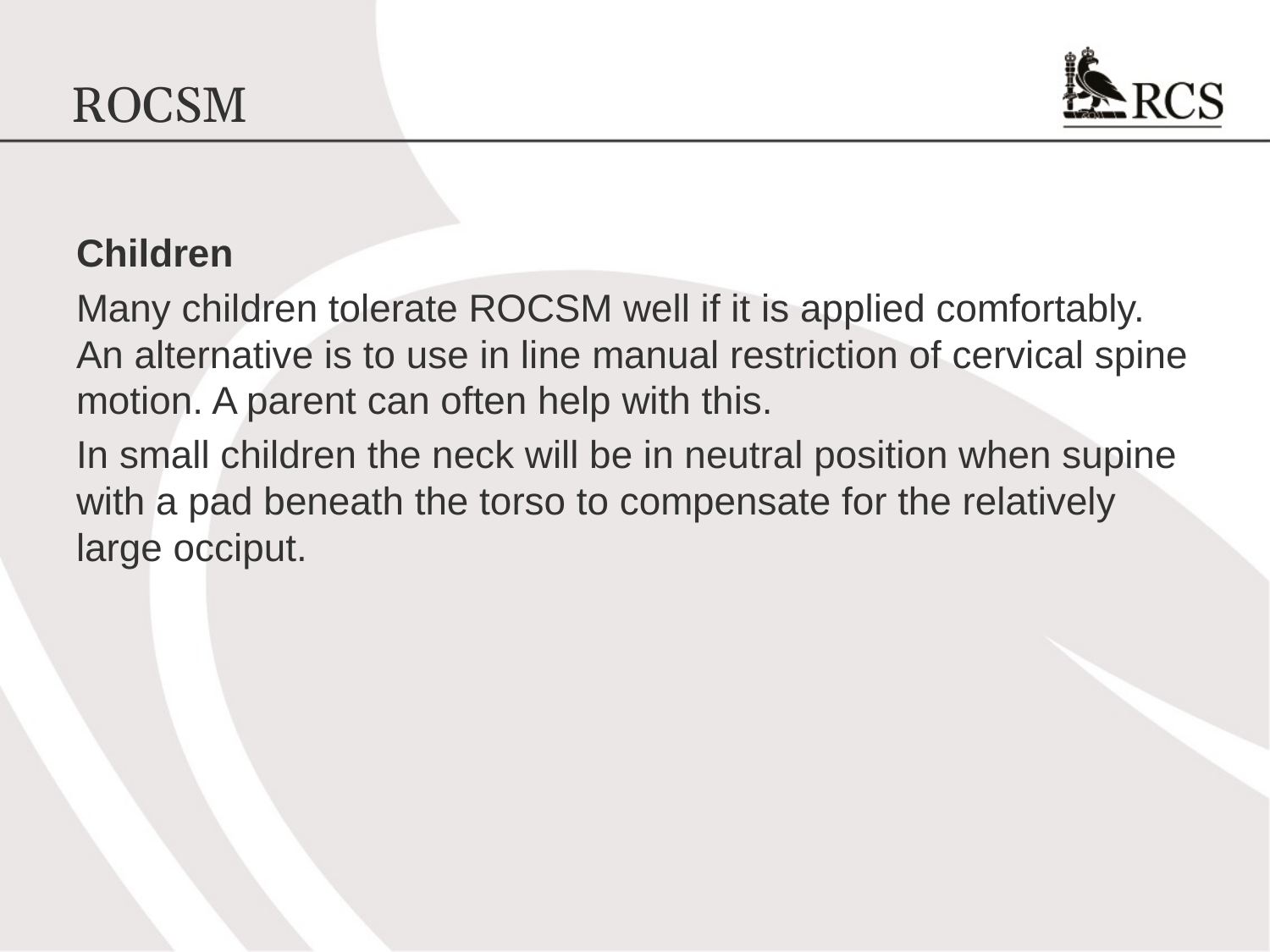

# ROCSM
Children
Many children tolerate ROCSM well if it is applied comfortably. An alternative is to use in line manual restriction of cervical spine motion. A parent can often help with this.
In small children the neck will be in neutral position when supine with a pad beneath the torso to compensate for the relatively large occiput.